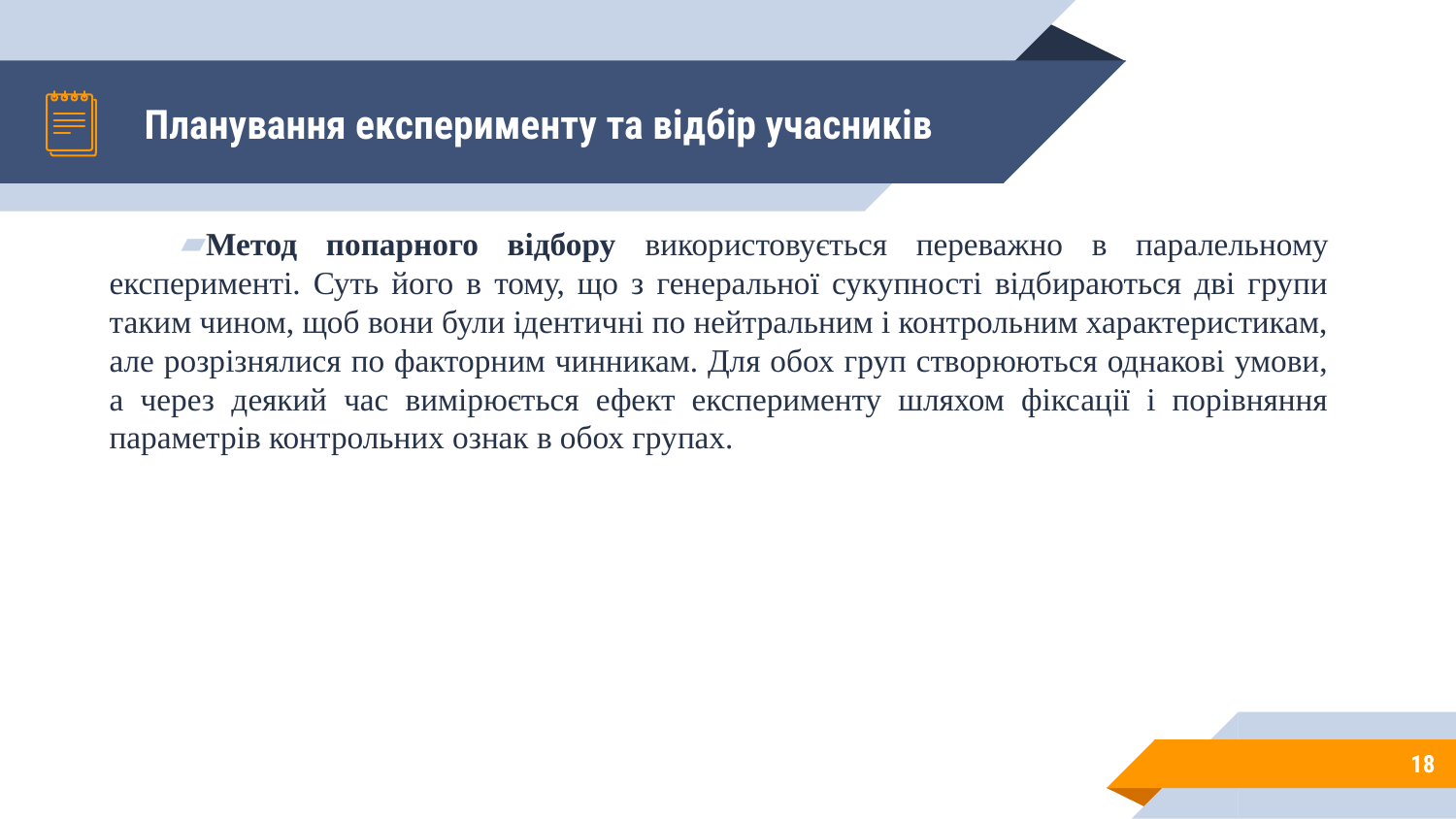

# Планування експерименту та відбір учасників

Метод попарного відбору використовується переважно в паралельному експерименті. Суть його в тому, що з генеральної сукупності відбираються дві групи таким чином, щоб вони були ідентичні по нейтральним і контрольним характеристикам, але розрізнялися по факторним чинникам. Для обох груп створюються однакові умови, а через деякий час вимірюється ефект експерименту шляхом фіксації і порівняння параметрів контрольних ознак в обох групах.
18